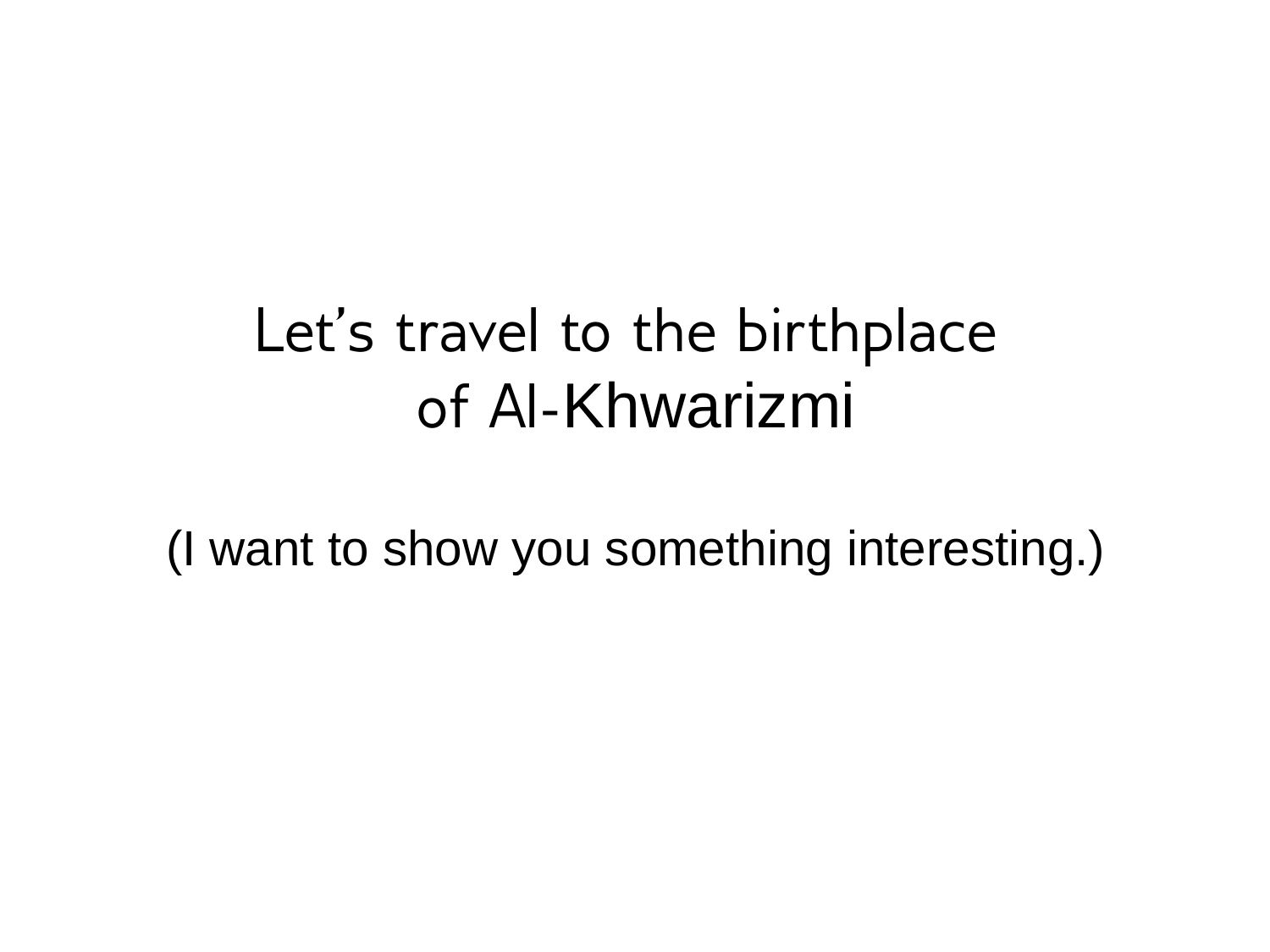

Let’s travel to the birthplace
of Al-Khwarizmi

(I want to show you something interesting.)